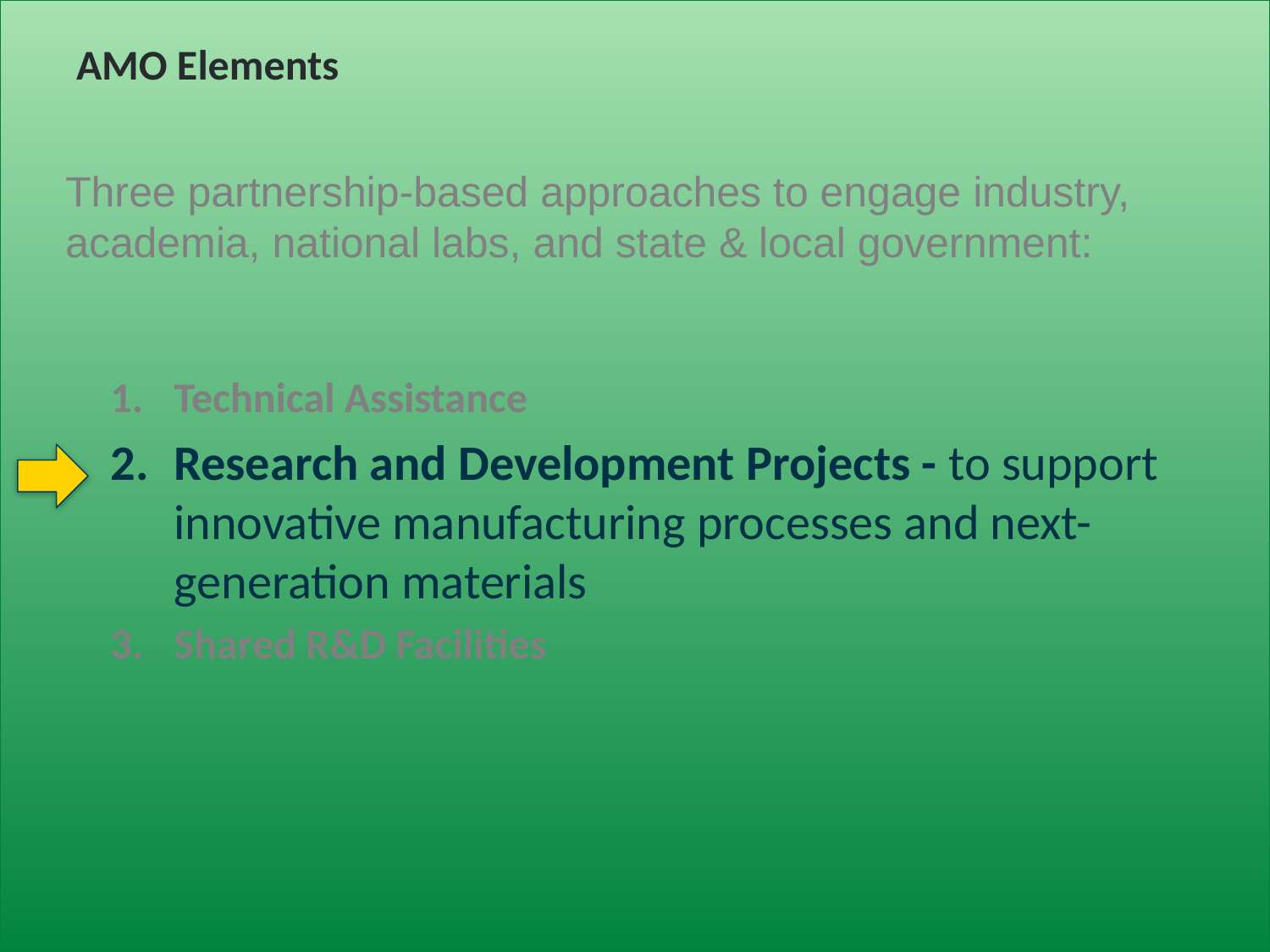

# AMO Elements
Three partnership-based approaches to engage industry, academia, national labs, and state & local government:

Technical Assistance
Research and Development Projects - to support innovative manufacturing processes and next-generation materials
Shared R&D Facilities